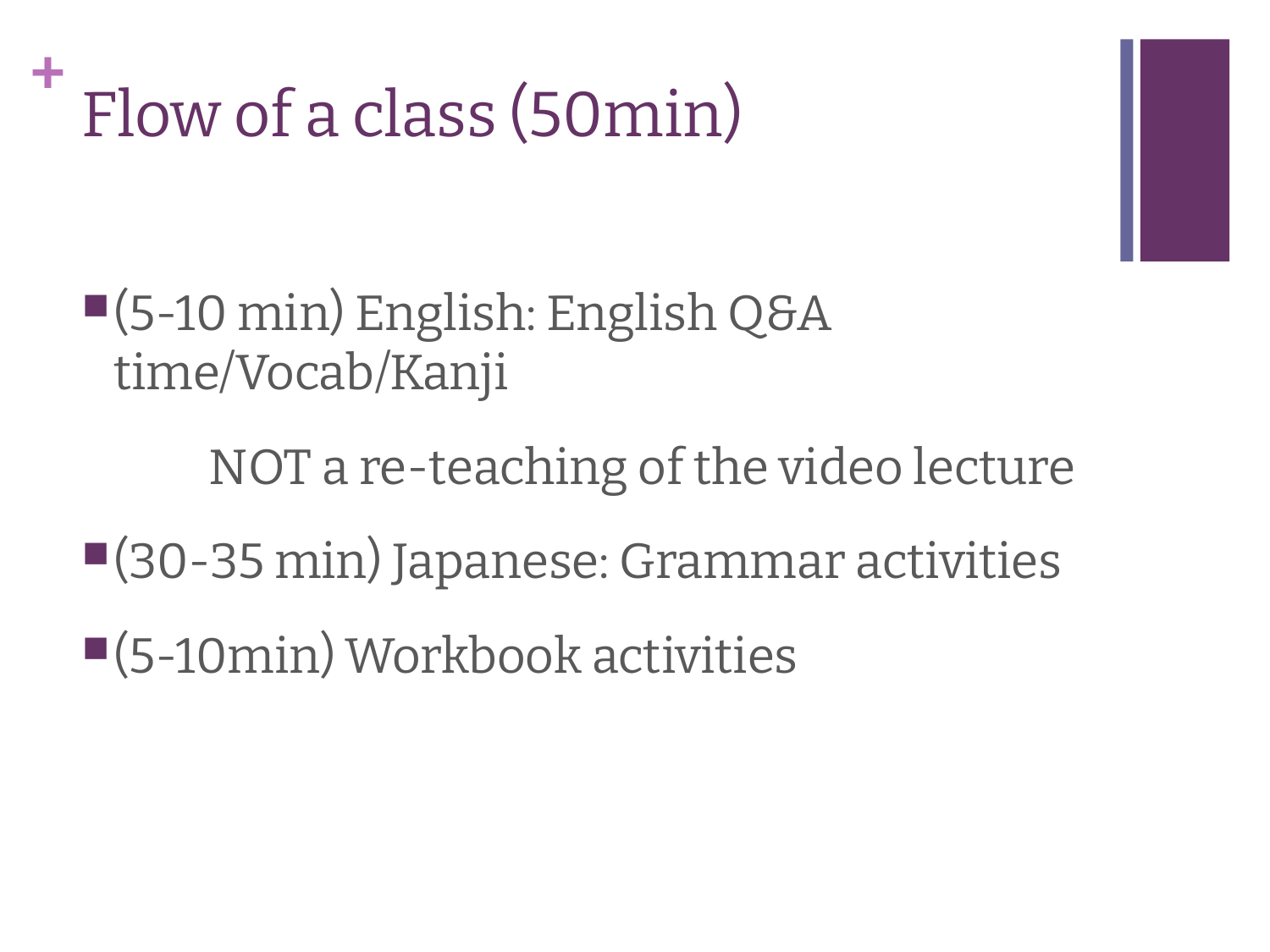

# Flow of a class (50min)
(5-10 min) English: English Q&A time/Vocab/Kanji
	NOT a re-teaching of the video lecture
(30-35 min) Japanese: Grammar activities
(5-10min) Workbook activities